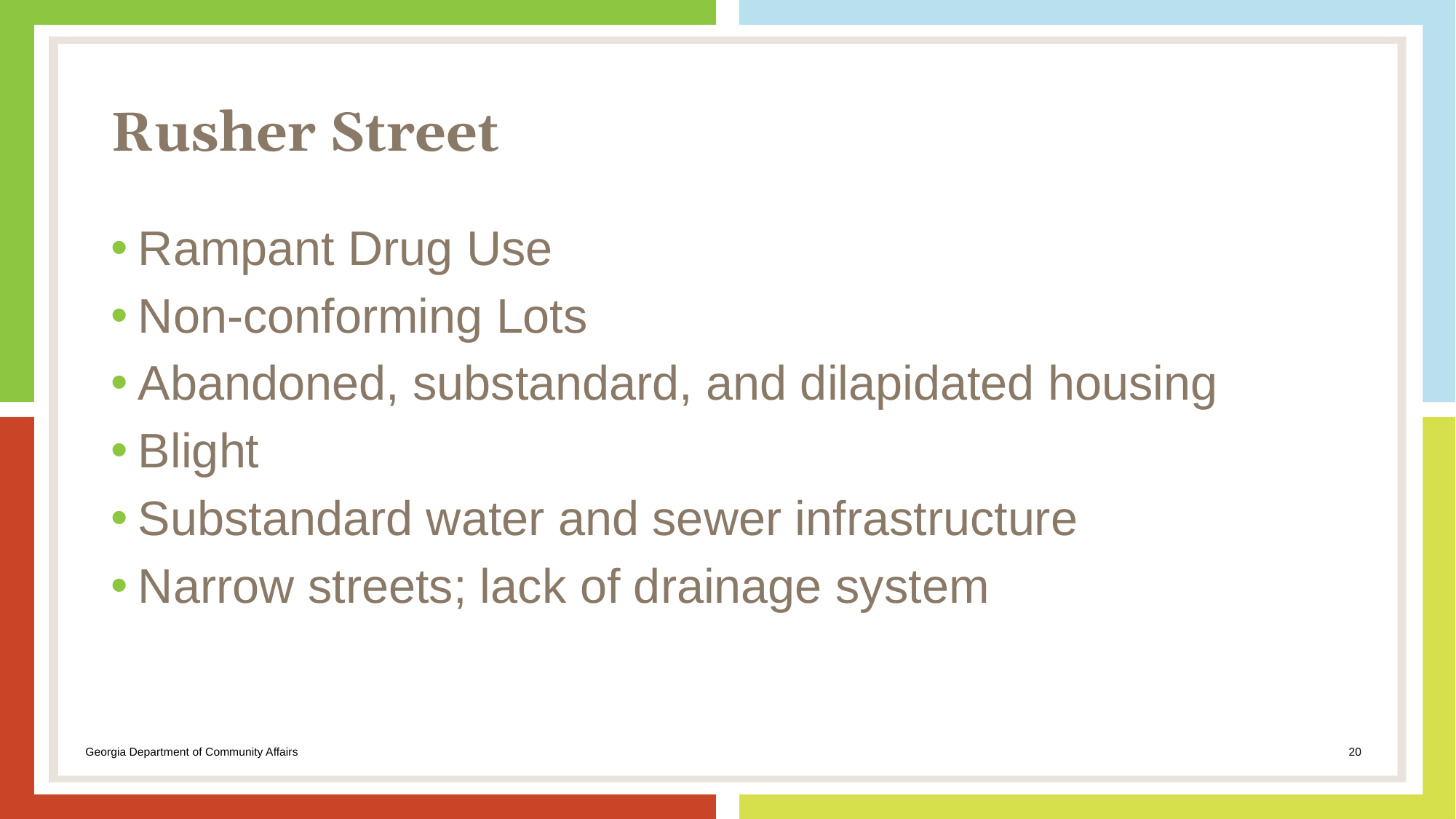

# Rusher Street
Rampant Drug Use
Non-conforming Lots
Abandoned, substandard, and dilapidated housing
Blight
Substandard water and sewer infrastructure
Narrow streets; lack of drainage system